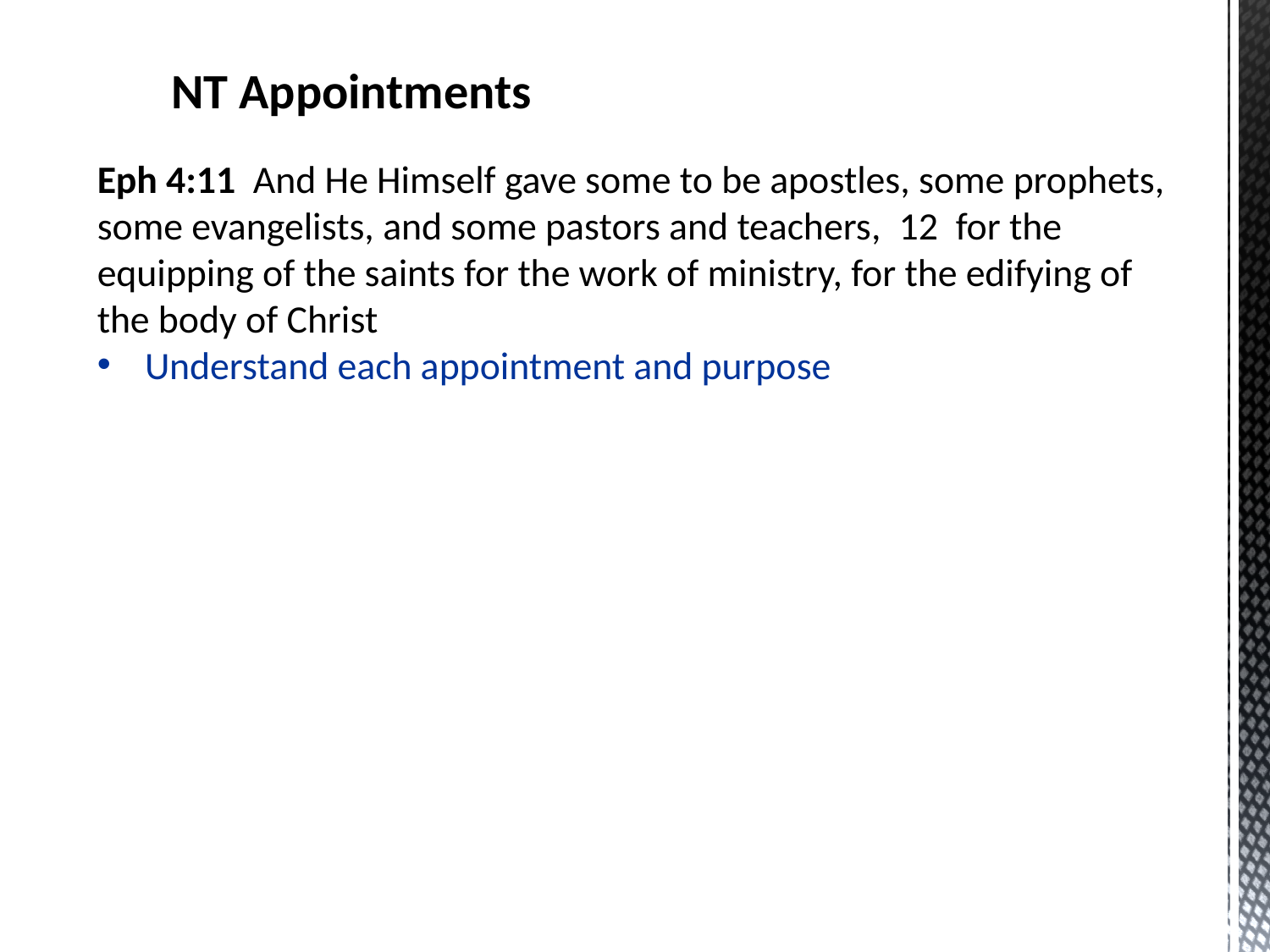

NT Appointments
Eph 4:11  And He Himself gave some to be apostles, some prophets, some evangelists, and some pastors and teachers,  12  for the equipping of the saints for the work of ministry, for the edifying of the body of Christ
Understand each appointment and purpose